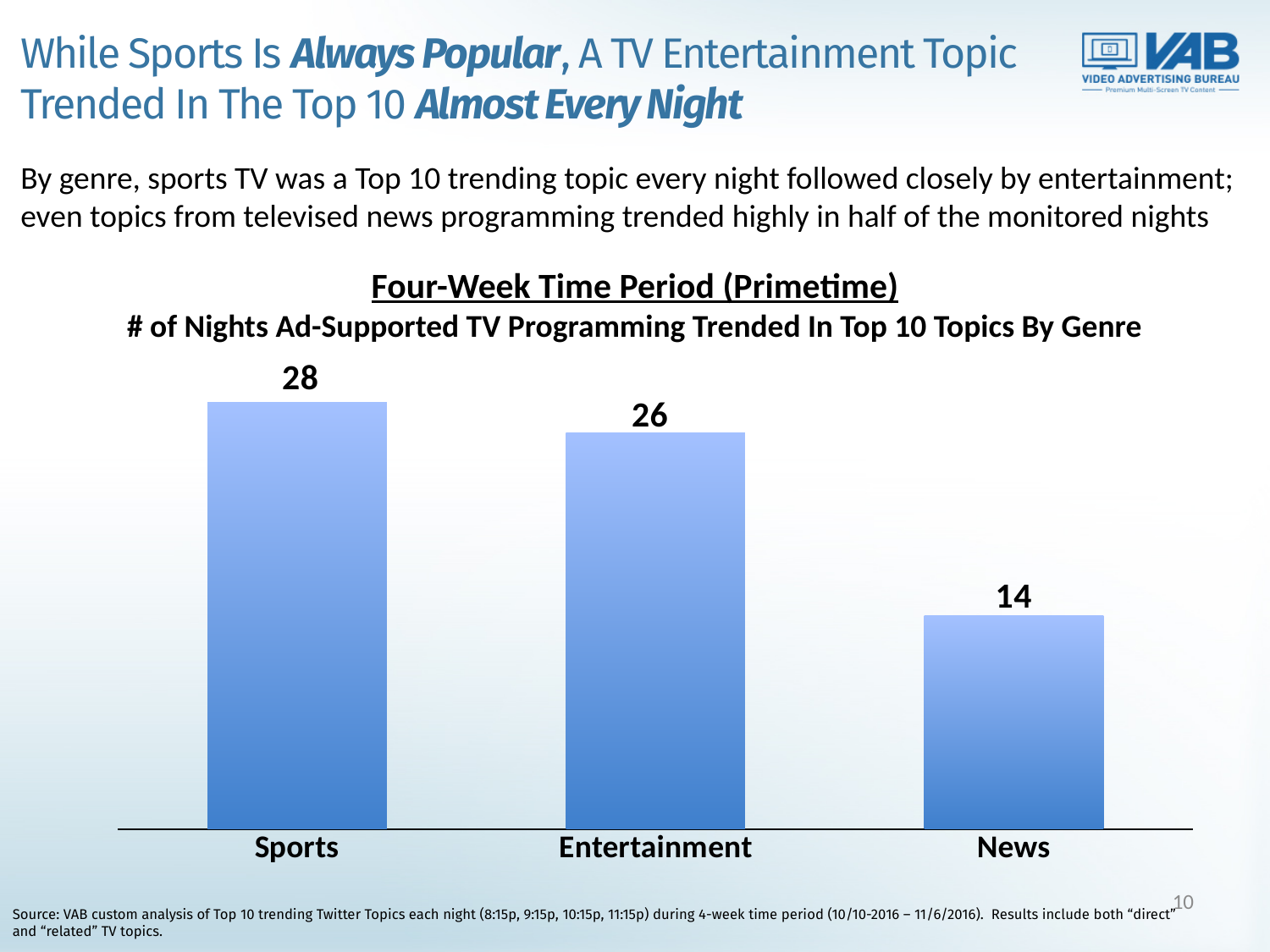

While Sports Is Always Popular, A TV Entertainment Topic Trended In The Top 10 Almost Every Night
By genre, sports TV was a Top 10 trending topic every night followed closely by entertainment; even topics from televised news programming trended highly in half of the monitored nights
Four-Week Time Period (Primetime)
# of Nights Ad-Supported TV Programming Trended In Top 10 Topics By Genre

### Chart

| Category | Series 1 |
|---|---|
| Sports | 28.0 |
| Entertainment | 26.0 |
| News | 14.0 |
10
Source: VAB custom analysis of Top 10 trending Twitter Topics each night (8:15p, 9:15p, 10:15p, 11:15p) during 4-week time period (10/10-2016 – 11/6/2016).  Results include both “direct” and “related” TV topics.